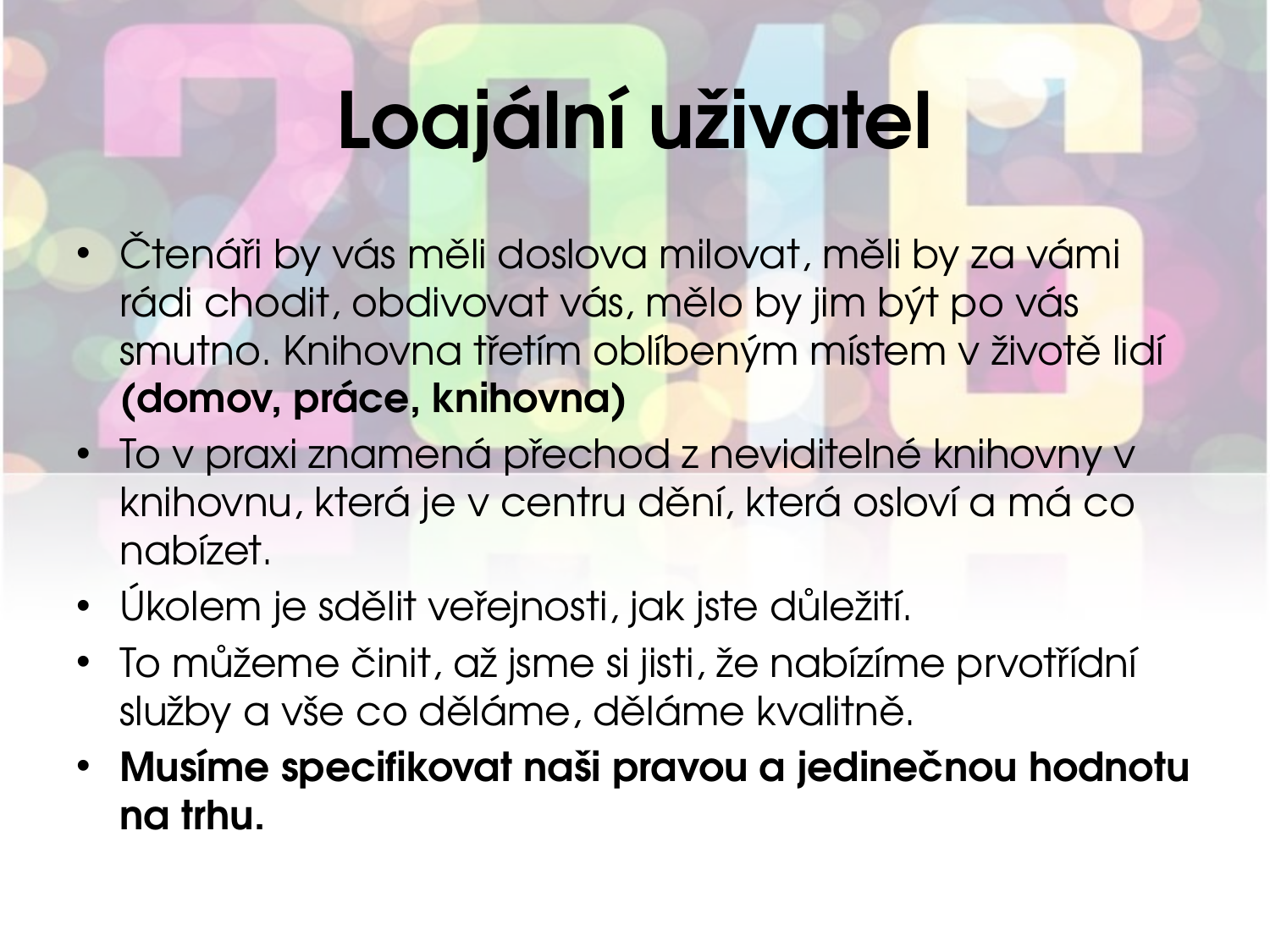

# Loajální uživatel
Čtenáři by vás měli doslova milovat, měli by za vámi rádi chodit, obdivovat vás, mělo by jim být po vás smutno. Knihovna třetím oblíbeným místem v životě lidí (domov, práce, knihovna)
To v praxi znamená přechod z neviditelné knihovny v knihovnu, která je v centru dění, která osloví a má co nabízet.
Úkolem je sdělit veřejnosti, jak jste důležití.
To můžeme činit, až jsme si jisti, že nabízíme prvotřídní služby a vše co děláme, děláme kvalitně.
Musíme specifikovat naši pravou a jedinečnou hodnotu na trhu.